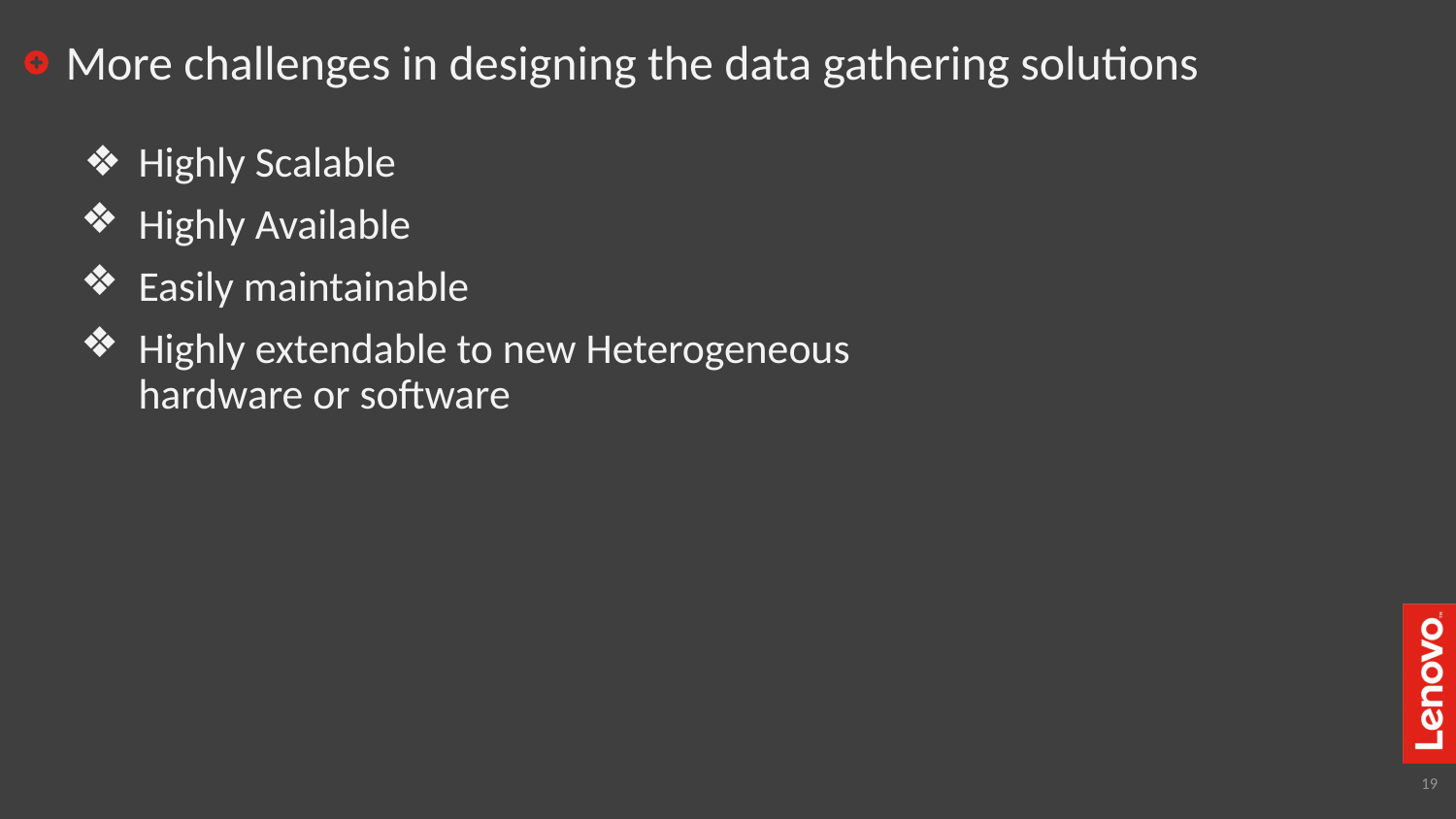

# More challenges in designing the data gathering solutions
Highly Scalable
Highly Available
Easily maintainable
Highly extendable to new Heterogeneous hardware or software